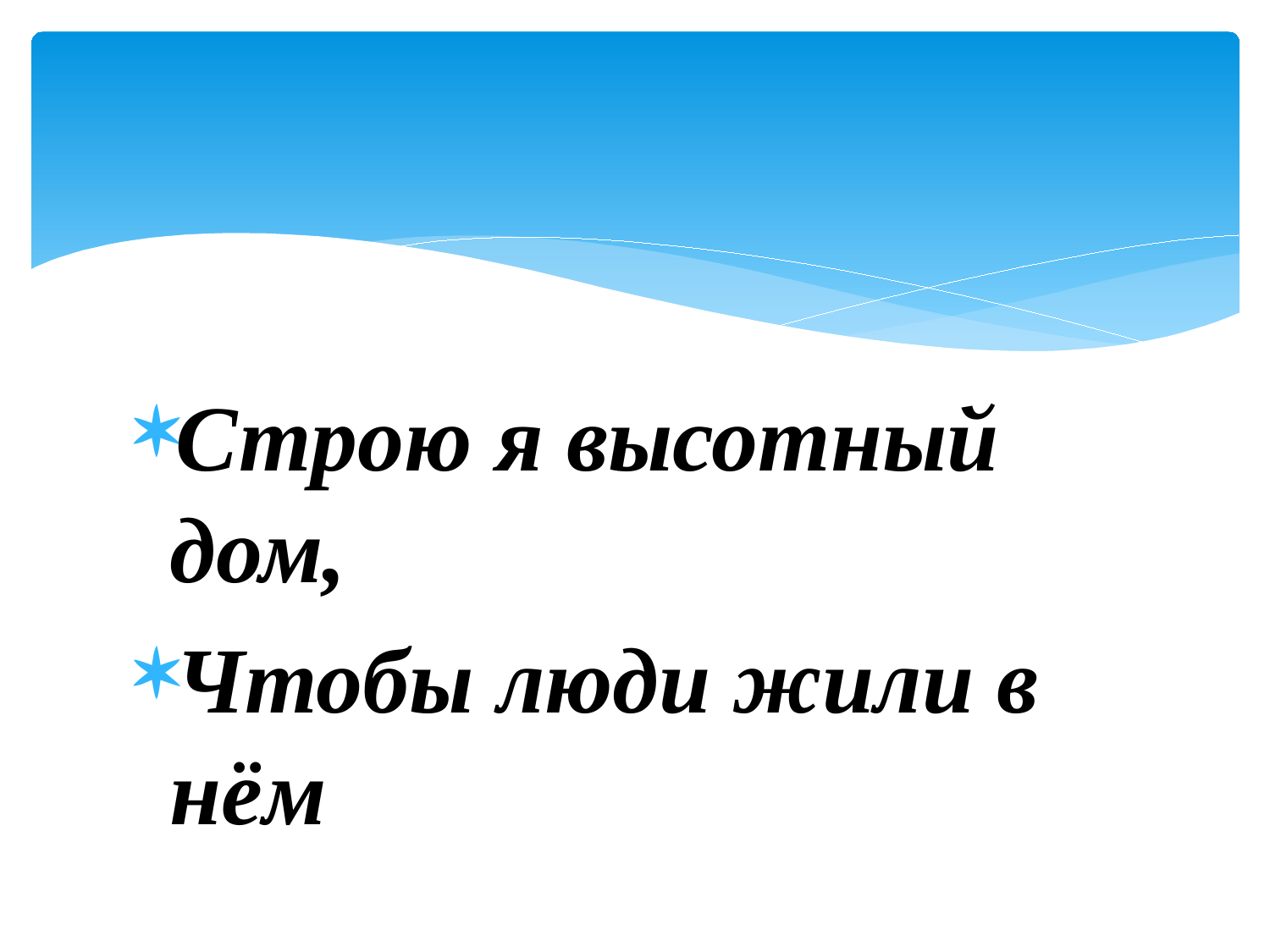

Строю я высотный дом,
Чтобы люди жили в нём